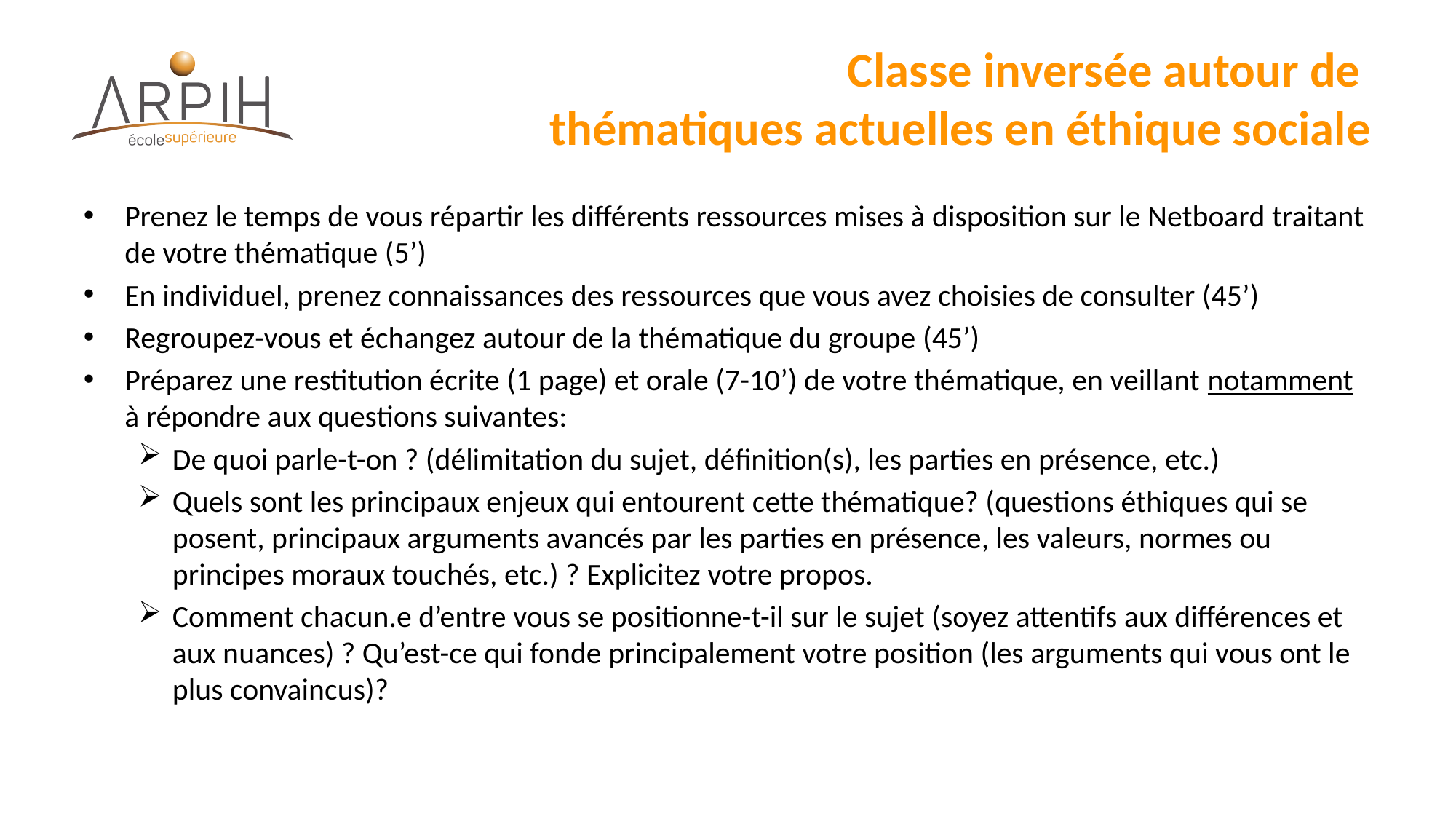

# Classe inversée autour de thématiques actuelles en éthique sociale
Prenez le temps de vous répartir les différents ressources mises à disposition sur le Netboard traitant de votre thématique (5’)
En individuel, prenez connaissances des ressources que vous avez choisies de consulter (45’)
Regroupez-vous et échangez autour de la thématique du groupe (45’)
Préparez une restitution écrite (1 page) et orale (7-10’) de votre thématique, en veillant notamment à répondre aux questions suivantes:
De quoi parle-t-on ? (délimitation du sujet, définition(s), les parties en présence, etc.)
Quels sont les principaux enjeux qui entourent cette thématique? (questions éthiques qui se posent, principaux arguments avancés par les parties en présence, les valeurs, normes ou principes moraux touchés, etc.) ? Explicitez votre propos.
Comment chacun.e d’entre vous se positionne-t-il sur le sujet (soyez attentifs aux différences et aux nuances) ? Qu’est-ce qui fonde principalement votre position (les arguments qui vous ont le plus convaincus)?